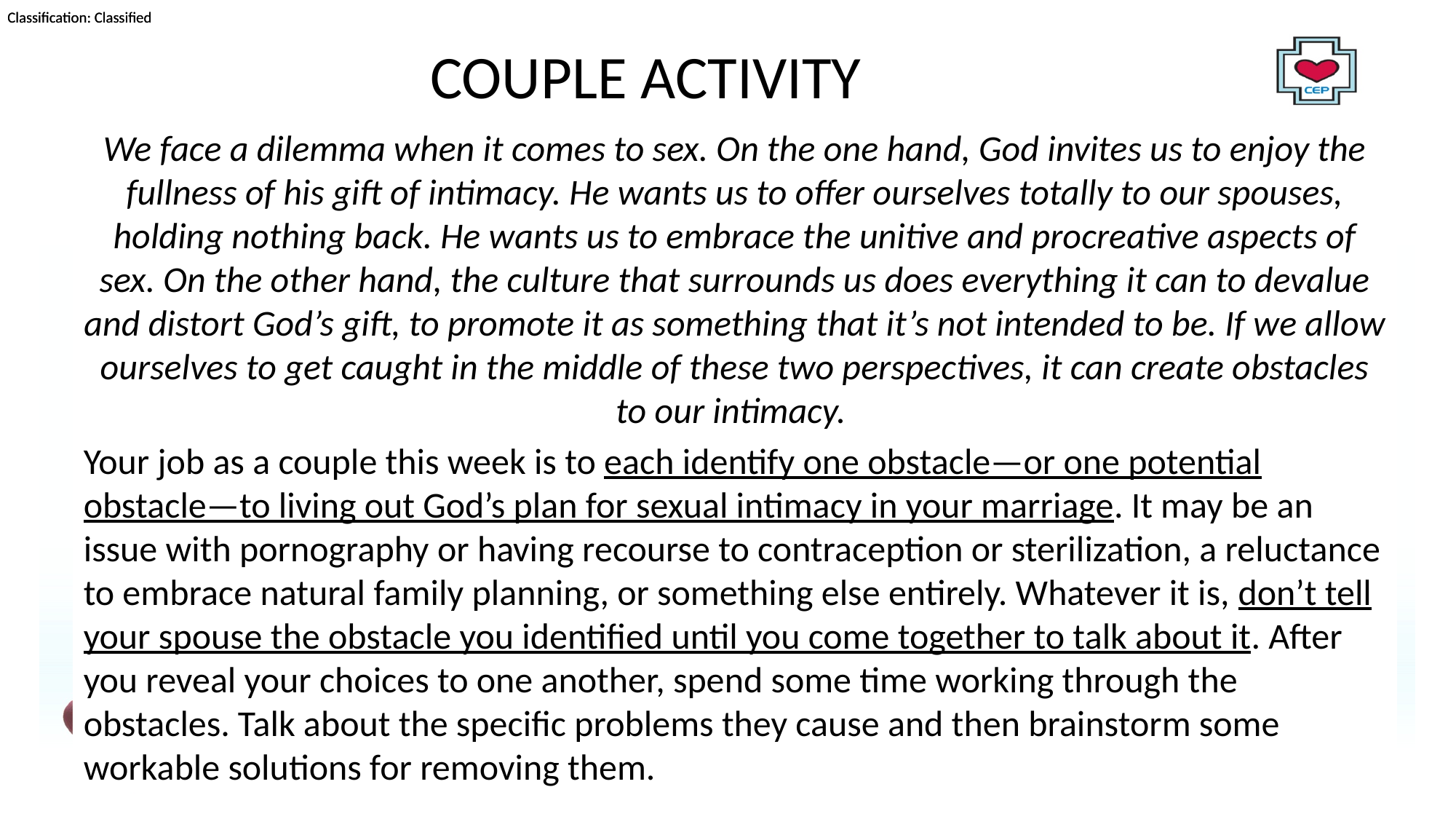

# COUPLE ACTIVITY
We face a dilemma when it comes to sex. On the one hand, God invites us to enjoy the fullness of his gift of intimacy. He wants us to offer ourselves totally to our spouses, holding nothing back. He wants us to embrace the unitive and procreative aspects of sex. On the other hand, the culture that surrounds us does everything it can to devalue and distort God’s gift, to promote it as something that it’s not intended to be. If we allow ourselves to get caught in the middle of these two perspectives, it can create obstacles to our intimacy.
Your job as a couple this week is to each identify one obstacle—or one potential obstacle—to living out God’s plan for sexual intimacy in your marriage. It may be an issue with pornography or having recourse to contraception or sterilization, a reluctance to embrace natural family planning, or something else entirely. Whatever it is, don’t tell your spouse the obstacle you identified until you come together to talk about it. After you reveal your choices to one another, spend some time working through the obstacles. Talk about the specific problems they cause and then brainstorm some workable solutions for removing them.